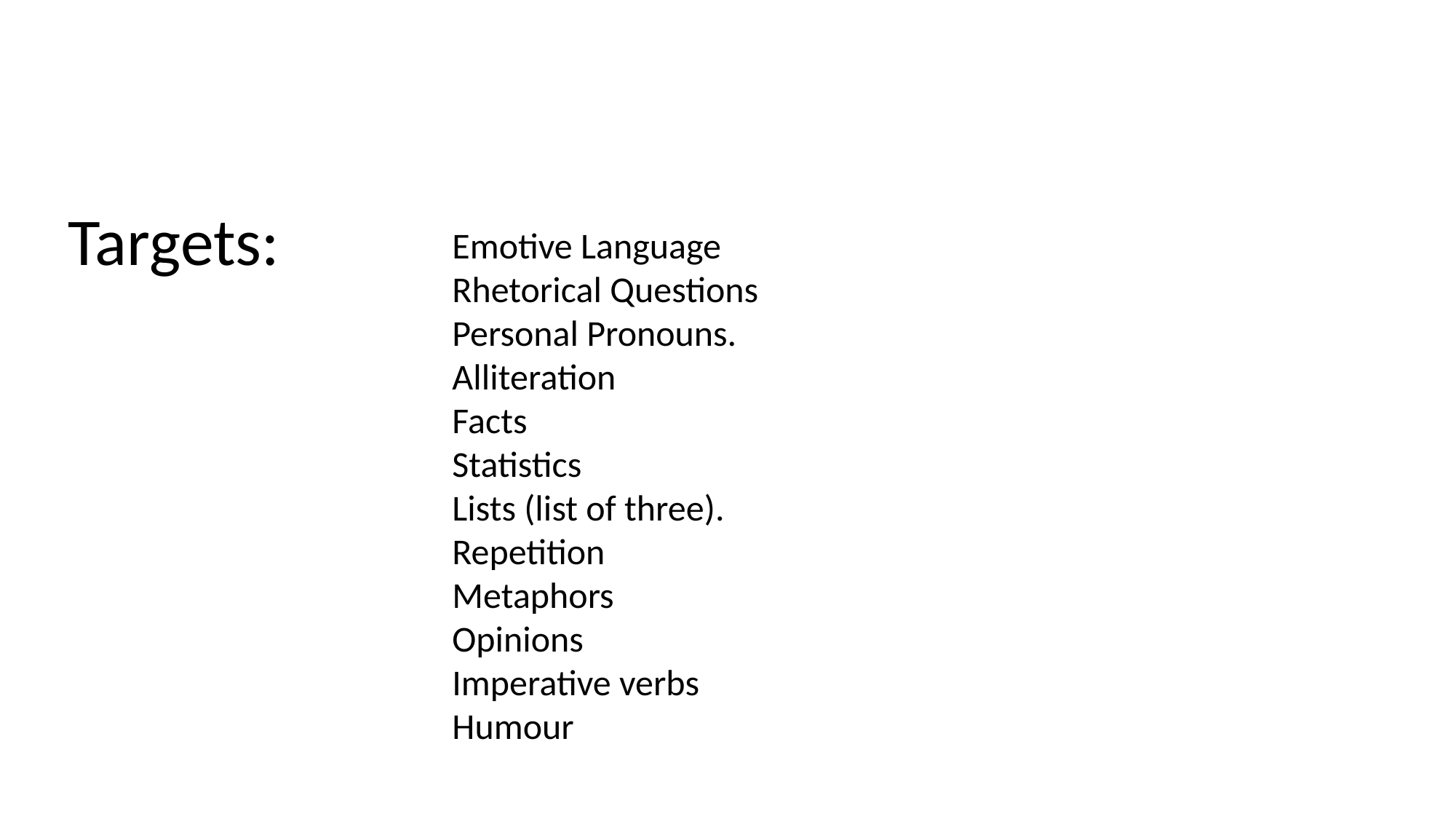

# Targets:
Emotive Language
Rhetorical Questions
Personal Pronouns.
Alliteration
Facts
Statistics
Lists (list of three).
Repetition
Metaphors
Opinions
Imperative verbs
Humour